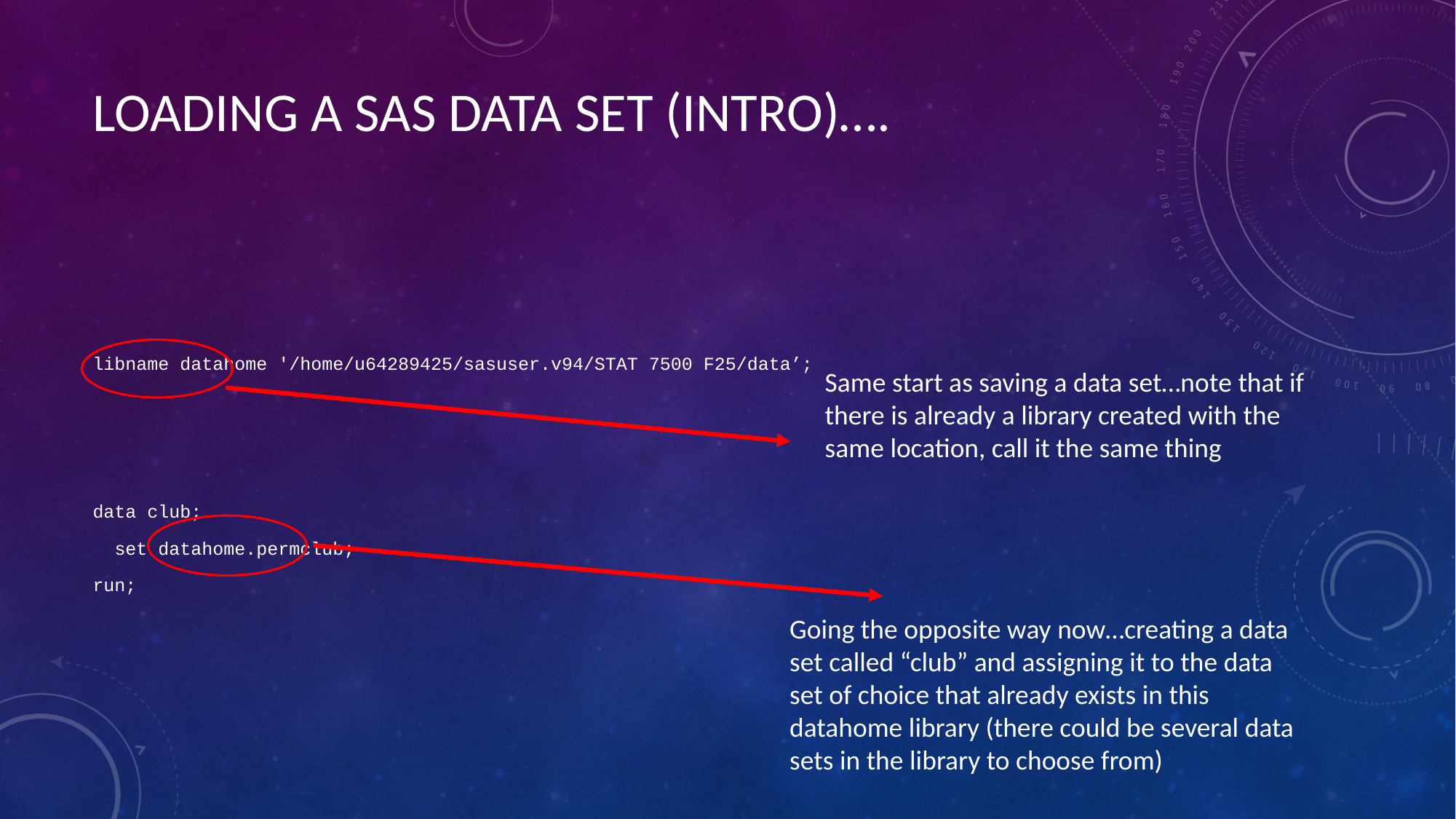

# Loading A SAS Data Set (intro)….
libname datahome '/home/u64289425/sasuser.v94/STAT 7500 F25/data’;

data club;
  set datahome.permclub;
run;

Same start as saving a data set…note that if there is already a library created with the same location, call it the same thing

Going the opposite way now…creating a data set called “club” and assigning it to the data set of choice that already exists in this datahome library (there could be several data sets in the library to choose from)